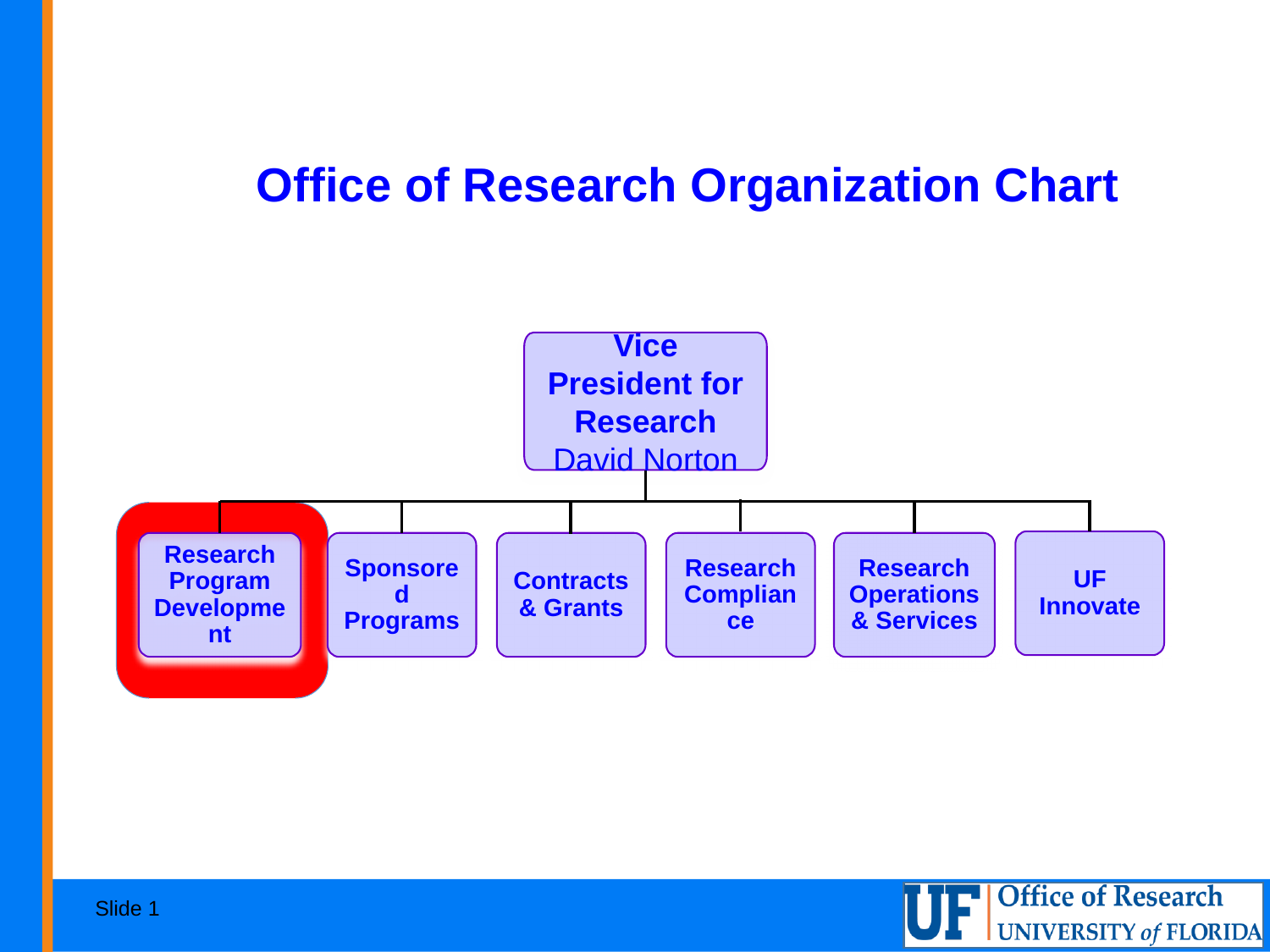

Office of Research Organization Chart

Vice President for Research
David Norton
UF Innovate
Research Program Development
Sponsored Programs
Contracts & Grants
Research Compliance
Research Operations & Services

Slide 1